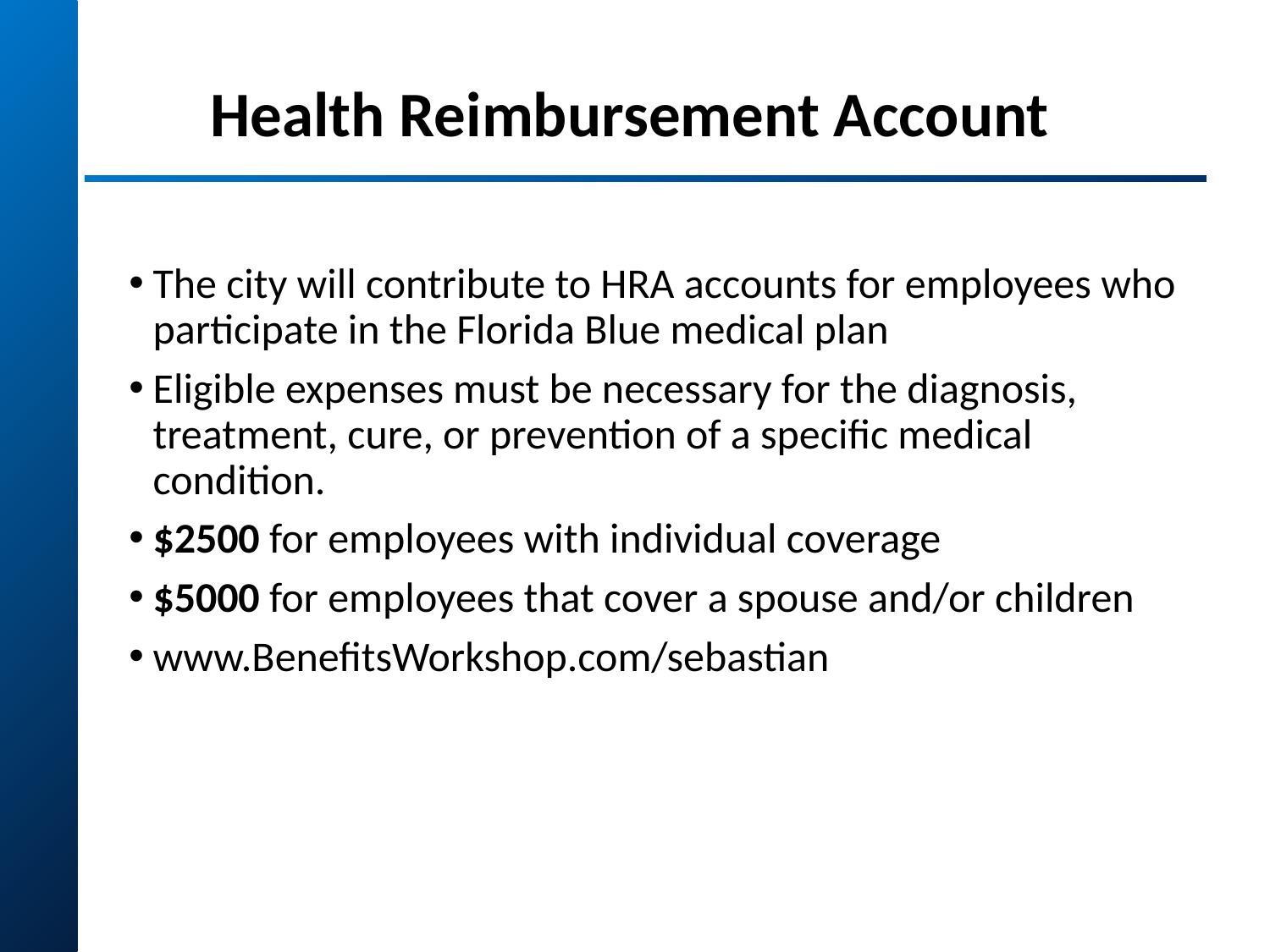

# Health Reimbursement Account

The city will contribute to HRA accounts for employees who participate in the Florida Blue medical plan
Eligible expenses must be necessary for the diagnosis, treatment, cure, or prevention of a specific medical condition.
$2500 for employees with individual coverage
$5000 for employees that cover a spouse and/or children
www.BenefitsWorkshop.com/sebastian